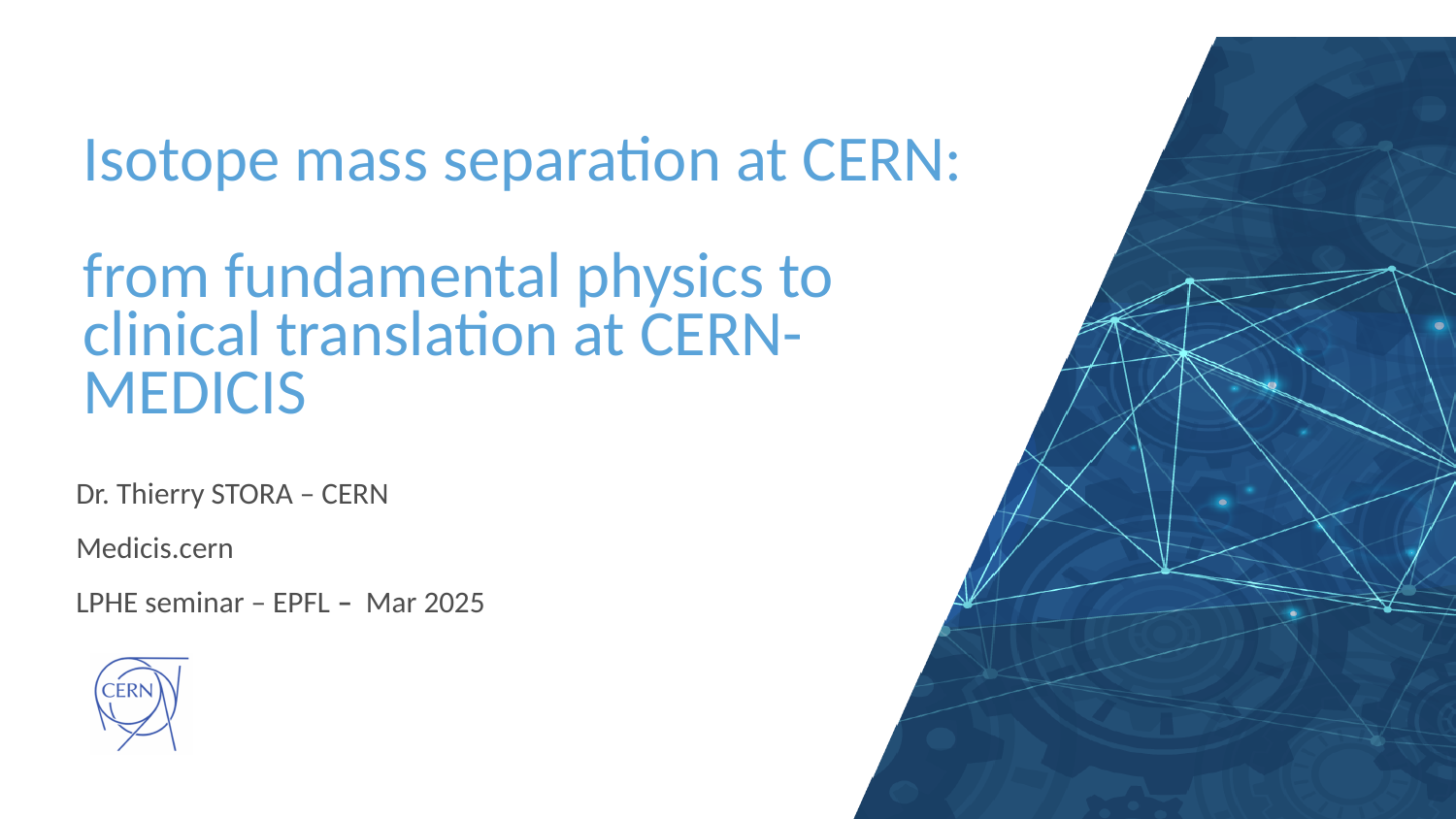

# Isotope mass separation at CERN: from fundamental physics to clinical translation at CERN-MEDICIS
Dr. Thierry STORA – CERN

Medicis.cern

LPHE seminar – EPFL –  Mar 2025